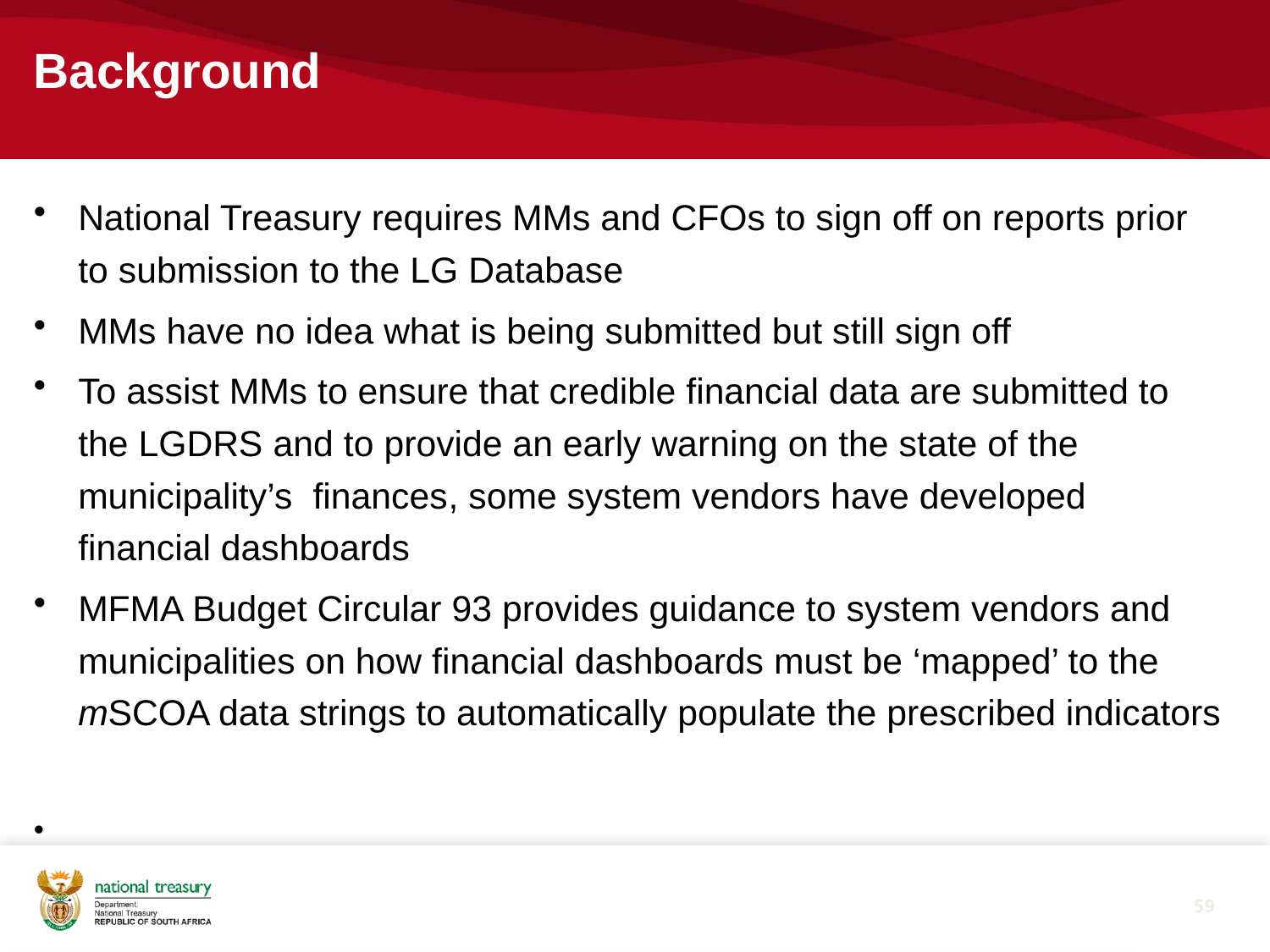

# Background

National Treasury requires MMs and CFOs to sign off on reports prior to submission to the LG Database
MMs have no idea what is being submitted but still sign off
To assist MMs to ensure that credible financial data are submitted to the LGDRS and to provide an early warning on the state of the municipality’s  finances, some system vendors have developed financial dashboards
MFMA Budget Circular 93 provides guidance to system vendors and municipalities on how financial dashboards must be ‘mapped’ to the mSCOA data strings to automatically populate the prescribed indicators

59